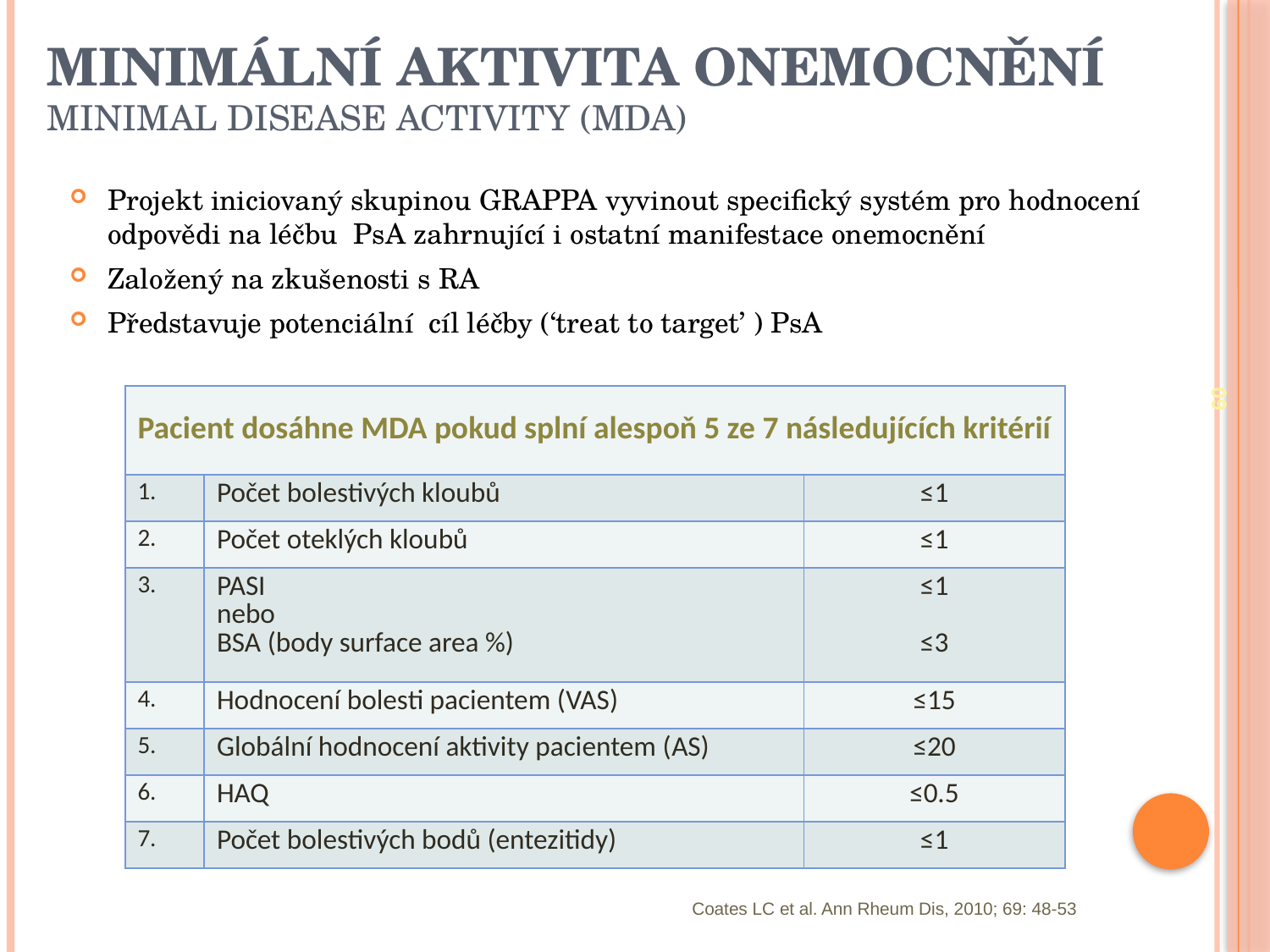

# Minimální aktivita onemocnění Minimal Disease Activity (MDA)
Projekt iniciovaný skupinou GRAPPA vyvinout specifický systém pro hodnocení odpovědi na léčbu  PsA zahrnující i ostatní manifestace onemocnění
Založený na zkušenosti s RA
Představuje potenciální  cíl léčby (‘treat to target’ ) PsA
60
| Pacient dosáhne MDA pokud splní alespoň 5 ze 7 následujících kritérií |  |  |
| --- | --- | --- |
| 1. | Počet bolestivých kloubů | ≤1 |
| 2. | Počet oteklých kloubů | ≤1 |
| 3. | PASI nebo BSA (body surface area %) | ≤1 ≤3 |
| 4. | Hodnocení bolesti pacientem (VAS) | ≤15 |
| 5. | Globální hodnocení aktivity pacientem (AS) | ≤20 |
| 6. | HAQ | ≤0.5 |
| 7. | Počet bolestivých bodů (entezitidy) | ≤1 |
Coates LC et al. Ann Rheum Dis, 2010; 69: 48-53